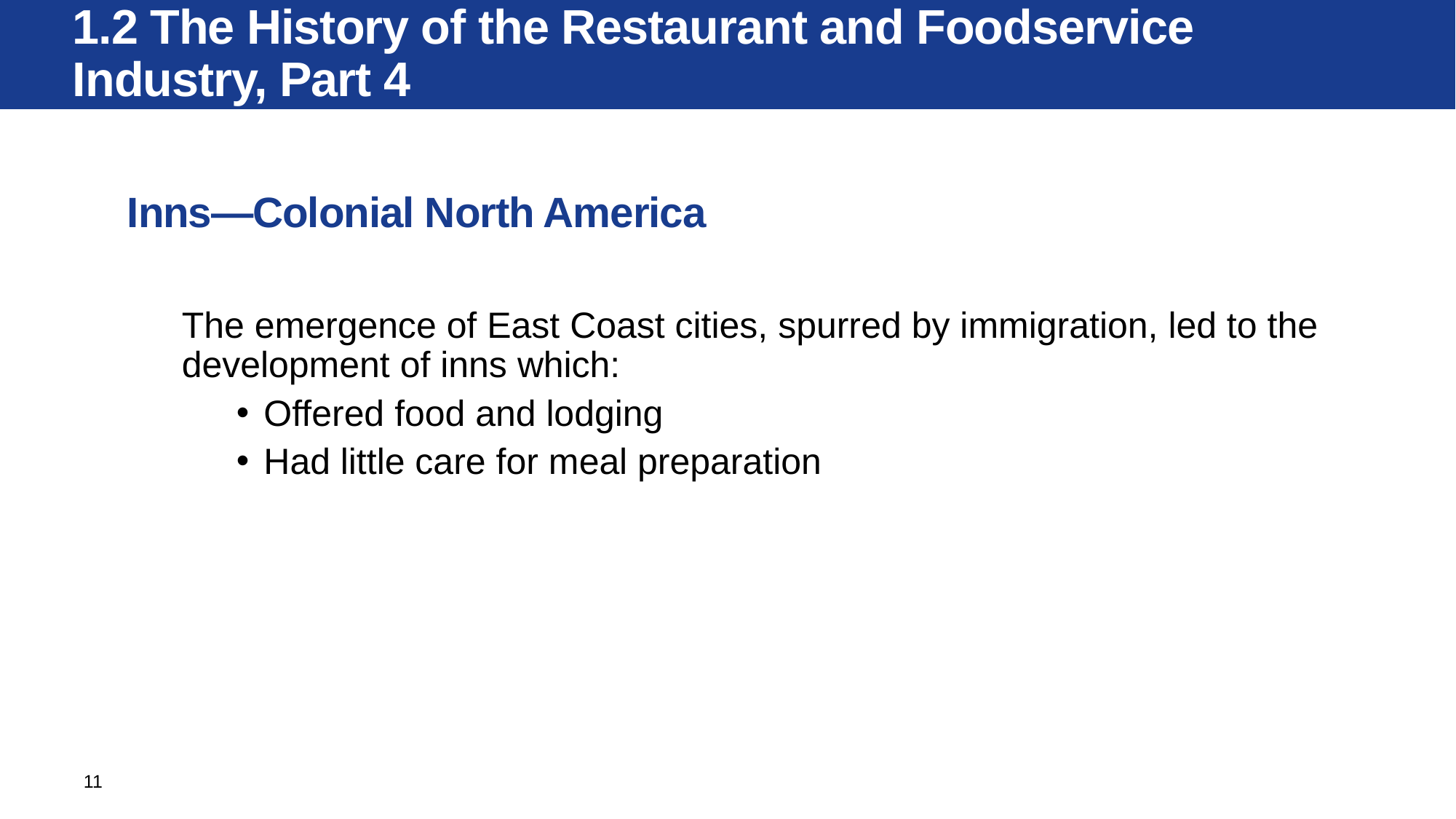

# 1.2 The History of the Restaurant and Foodservice Industry, Part 4
Inns—Colonial North America

The emergence of East Coast cities, spurred by immigration, led to the development of inns which:
Offered food and lodging
Had little care for meal preparation

11